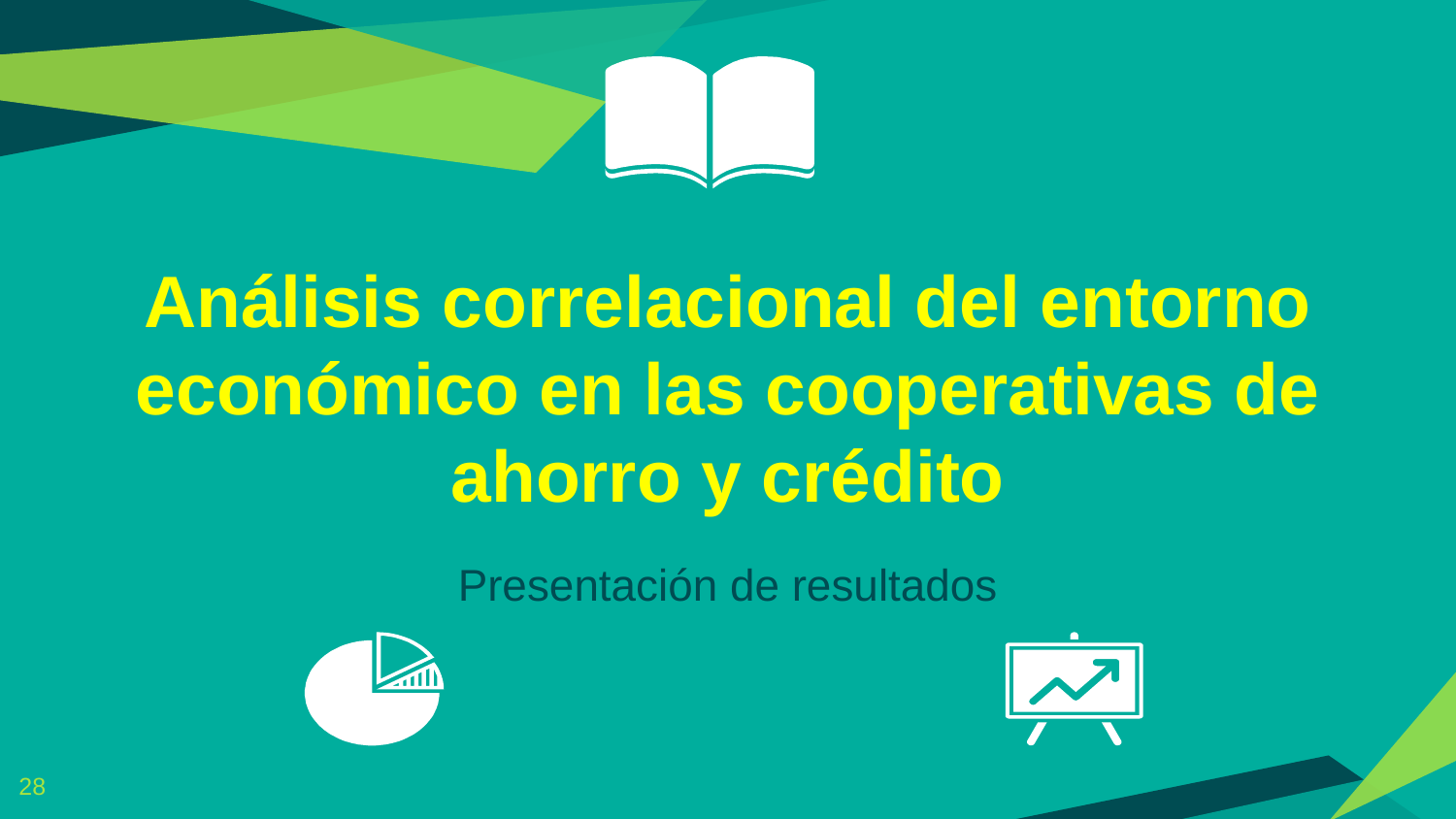

Análisis correlacional del entorno económico en las cooperativas de ahorro y crédito
Presentación de resultados

28